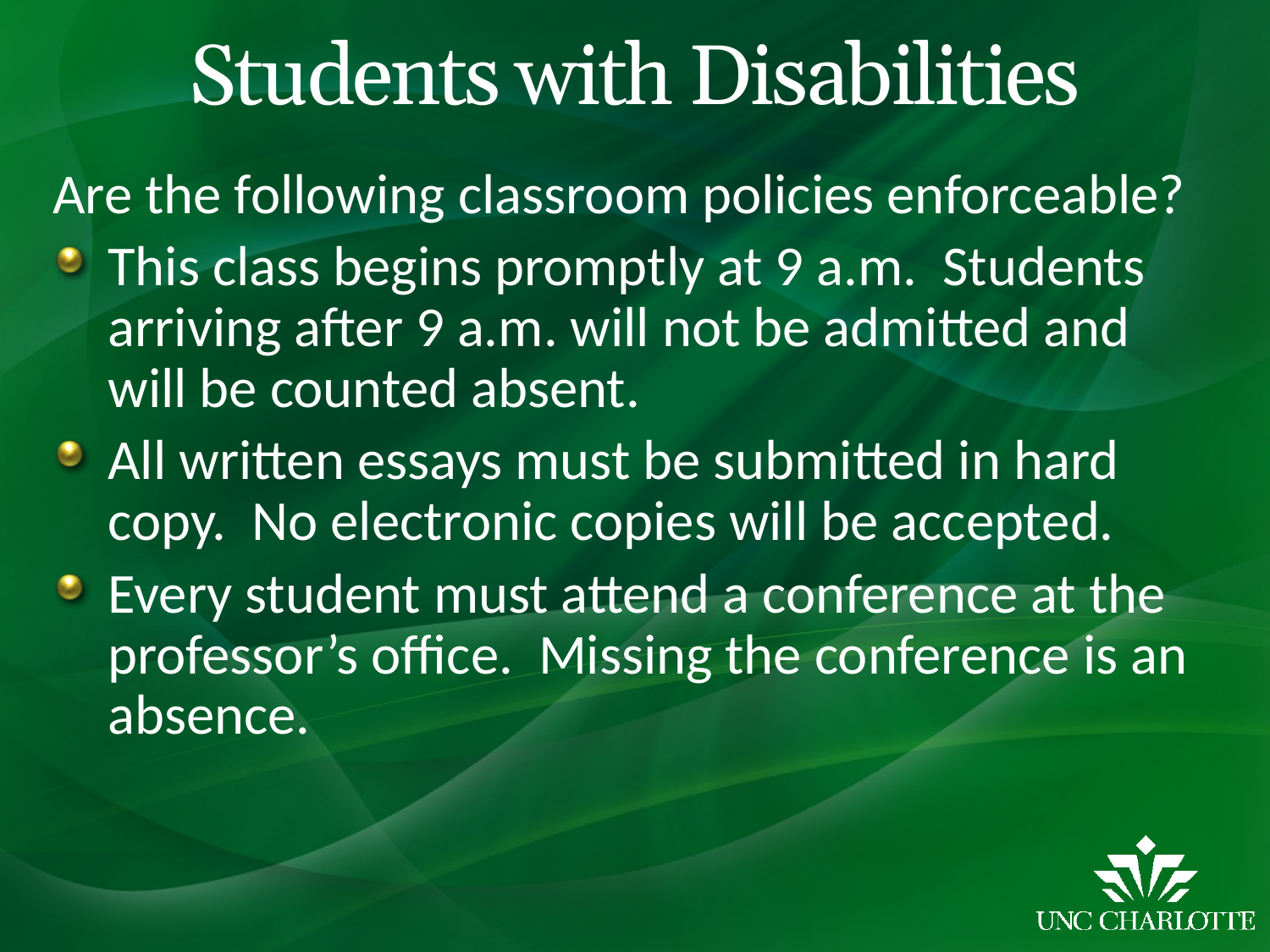

# Students with Disabilities
Are the following classroom policies enforceable?
This class begins promptly at 9 a.m.  Students arriving after 9 a.m. will not be admitted and will be counted absent.
All written essays must be submitted in hard copy.  No electronic copies will be accepted.
Every student must attend a conference at the professor’s office.  Missing the conference is an absence.